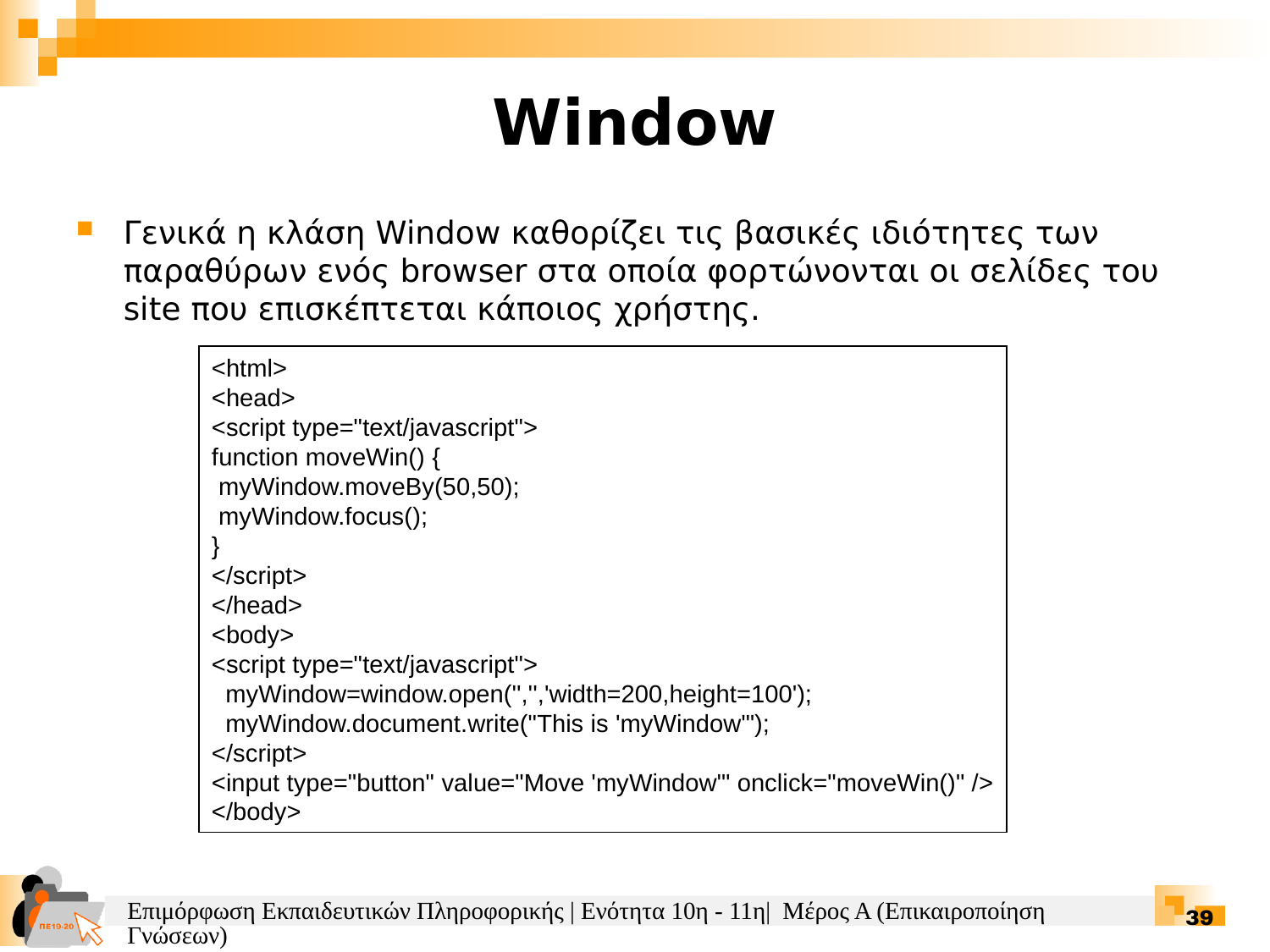

Window
Γενικά η κλάση Window καθορίζει τις βασικές ιδιότητες των παραθύρων ενός browser στα οποία φορτώνονται οι σελίδες του site που επισκέπτεται κάποιος χρήστης.
<html>
<head>
<script type="text/javascript">
function moveWin() {
 myWindow.moveBy(50,50);
 myWindow.focus();
}
</script>
</head>
<body>
<script type="text/javascript">
  myWindow=window.open('','','width=200,height=100');
  myWindow.document.write("This is 'myWindow'");
</script>
<input type="button" value="Move 'myWindow'" onclick="moveWin()" />
</body>
Επιμόρφωση Εκπαιδευτικών Πληροφορικής | Ενότητα 10η - 11η|  Μέρος Α (Επικαιροποίηση Γνώσεων)
39